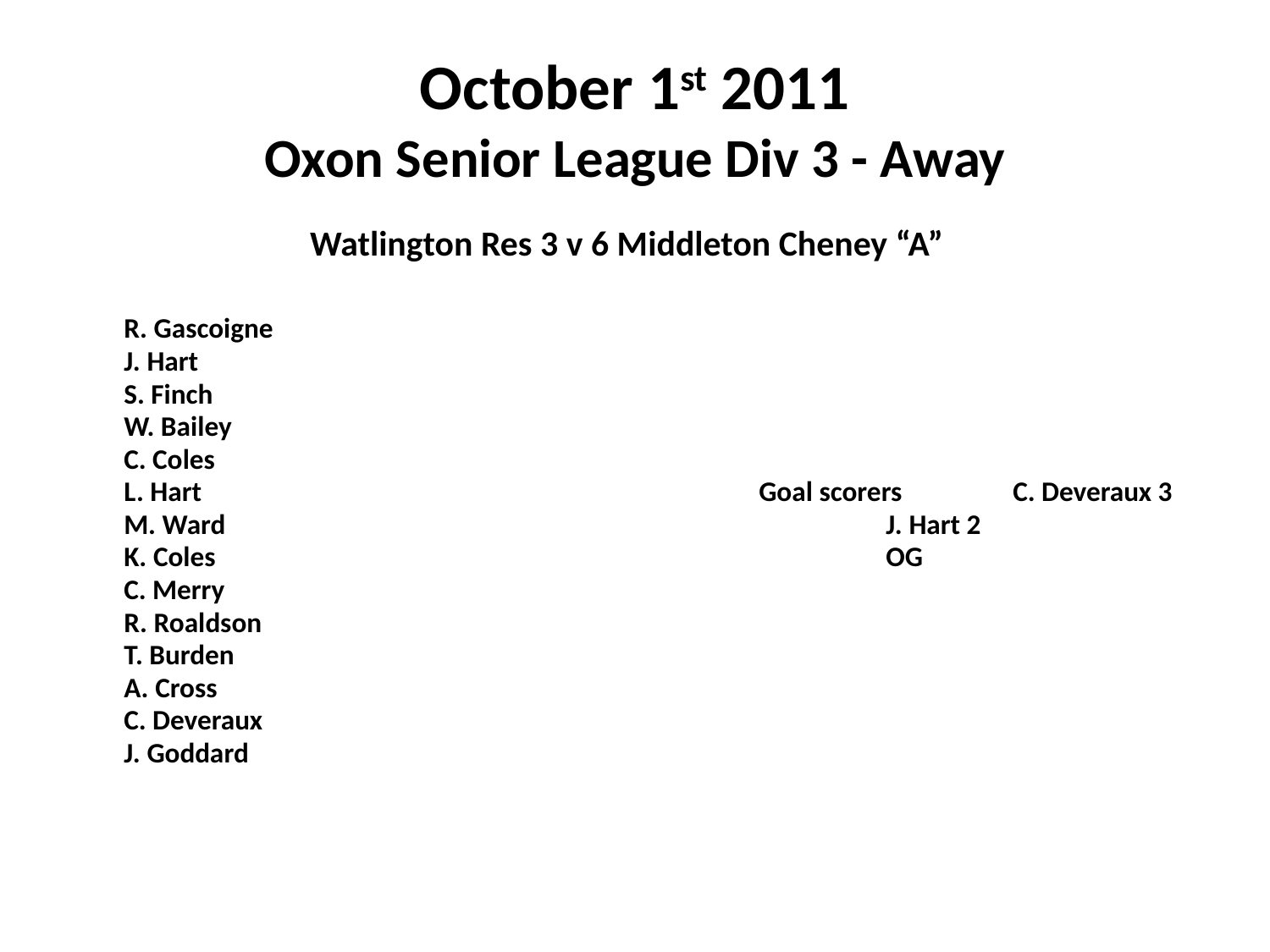

# October 1st 2011 Oxon Senior League Div 3 - Away
Watlington Res 3 v 6 Middleton Cheney “A”

	R. Gascoigne
	J. Hart
	S. Finch
	W. Bailey
	C. Coles
	L. Hart					Goal scorers	C. Deveraux 3
	M. Ward						J. Hart 2
	K. Coles						OG
	C. Merry
	R. Roaldson
	T. Burden
	A. Cross
	C. Deveraux
	J. Goddard